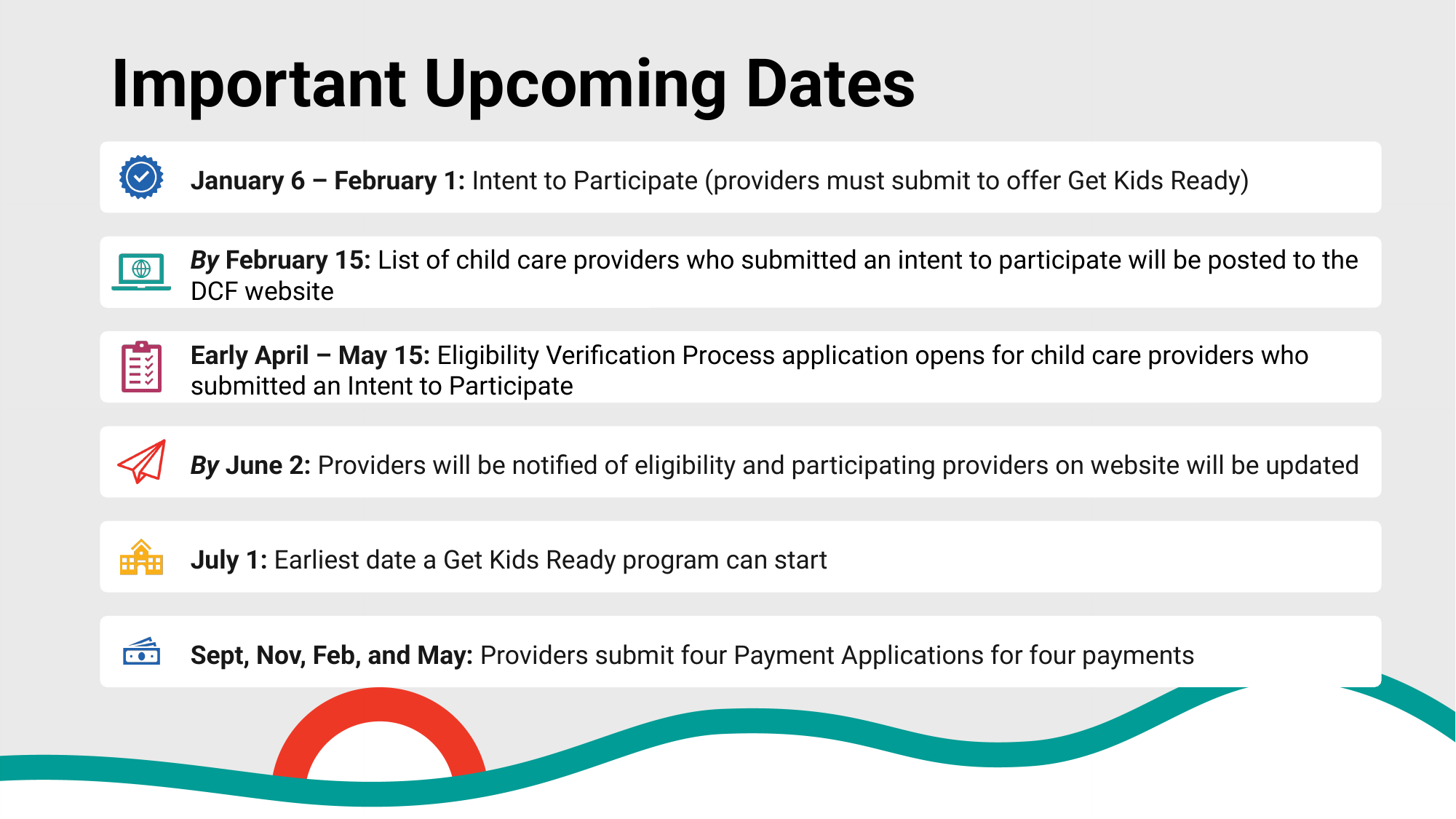

# Important Upcoming Dates
January 6 – February 1: Intent to Participate (providers must submit to offer Get Kids Ready)
By February 15: List of child care providers who submitted an intent to participate will be posted to the DCF website
Early April – May 15: Eligibility Verification Process application opens for child care providers who submitted an Intent to Participate
By June 2: Providers will be notified of eligibility and participating providers on website will be updated
July 1: Earliest date a Get Kids Ready program can start
Sept, Nov, Feb, and May: Providers submit four Payment Applications for four payments